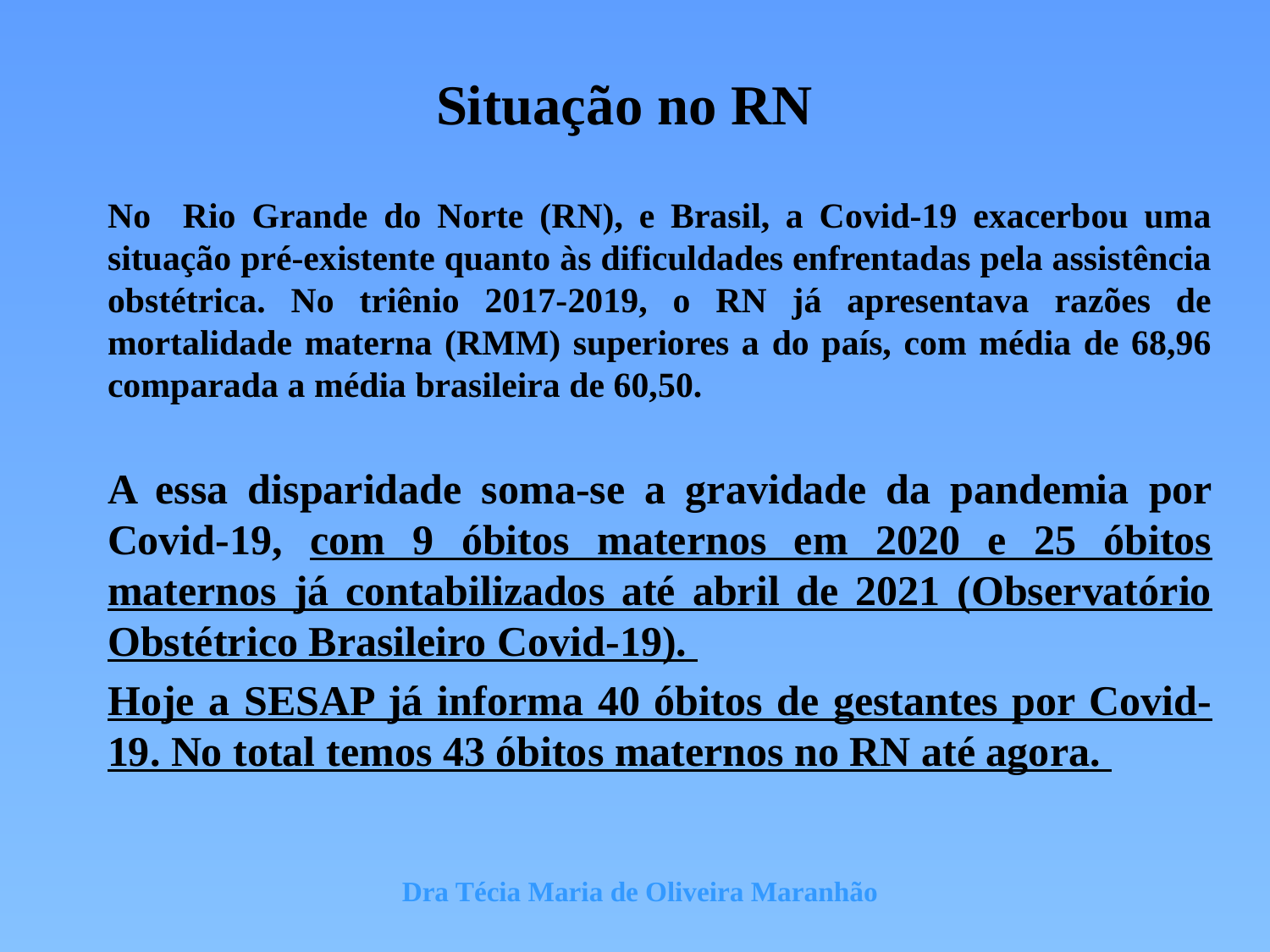

# Situação no RN
No  Rio Grande do Norte (RN), e Brasil, a Covid-19 exacerbou uma situação pré-existente quanto às dificuldades enfrentadas pela assistência obstétrica. No triênio 2017-2019, o RN já apresentava razões de mortalidade materna (RMM) superiores a do país, com média de 68,96 comparada a média brasileira de 60,50.

A essa disparidade soma-se a gravidade da pandemia por Covid-19, com 9 óbitos maternos em 2020 e 25 óbitos maternos já contabilizados até abril de 2021 (Observatório Obstétrico Brasileiro Covid-19).
Hoje a SESAP já informa 40 óbitos de gestantes por Covid-19. No total temos 43 óbitos maternos no RN até agora.
Dra Técia Maria de Oliveira Maranhão